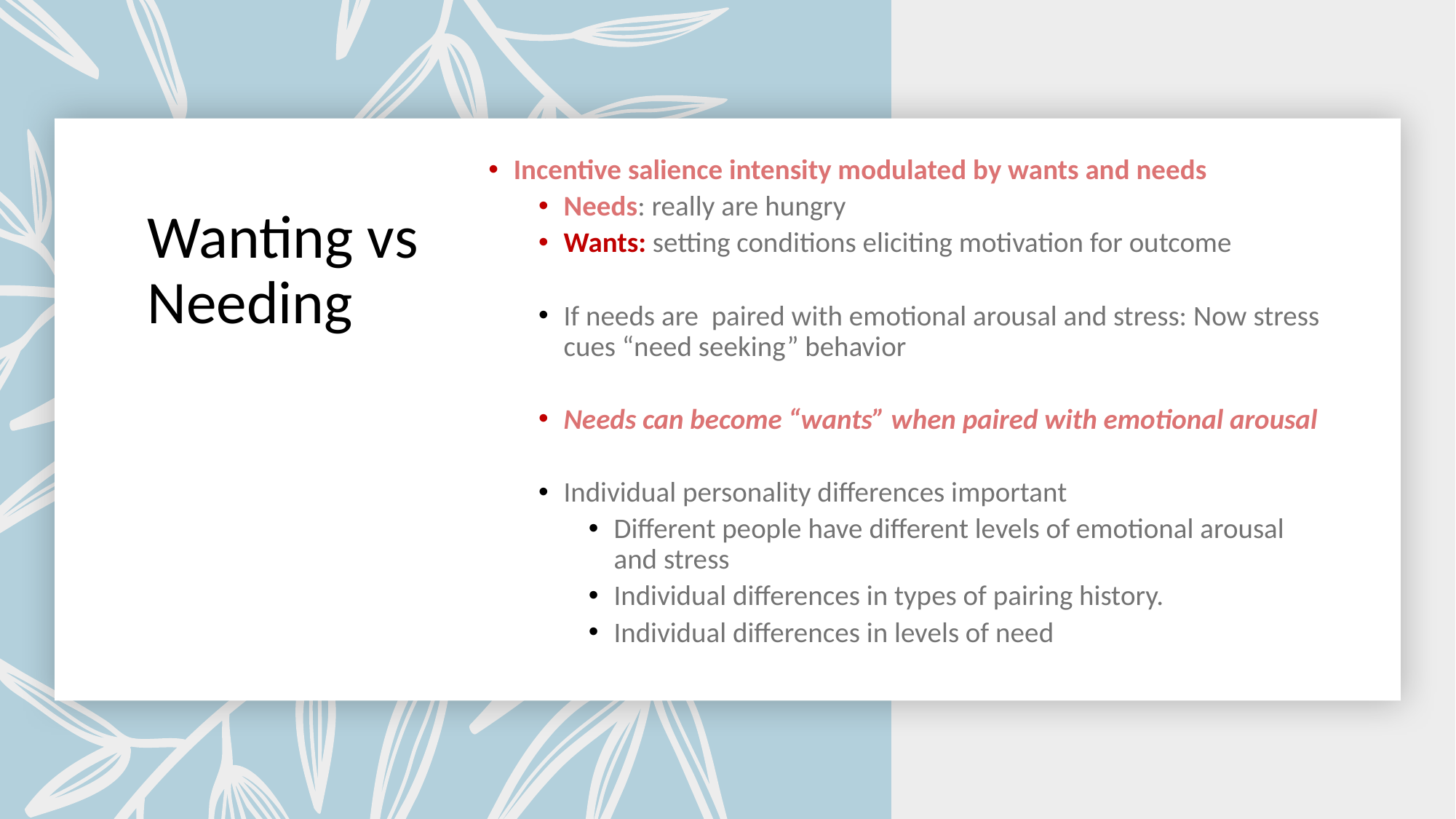

Incentive salience intensity modulated by wants and needs
Needs: really are hungry
Wants: setting conditions eliciting motivation for outcome

If needs are  paired with emotional arousal and stress: Now stress cues “need seeking” behavior

Needs can become “wants” when paired with emotional arousal

Individual personality differences important
Different people have different levels of emotional arousal and stress
Individual differences in types of pairing history.
Individual differences in levels of need
# Wanting vs Needing